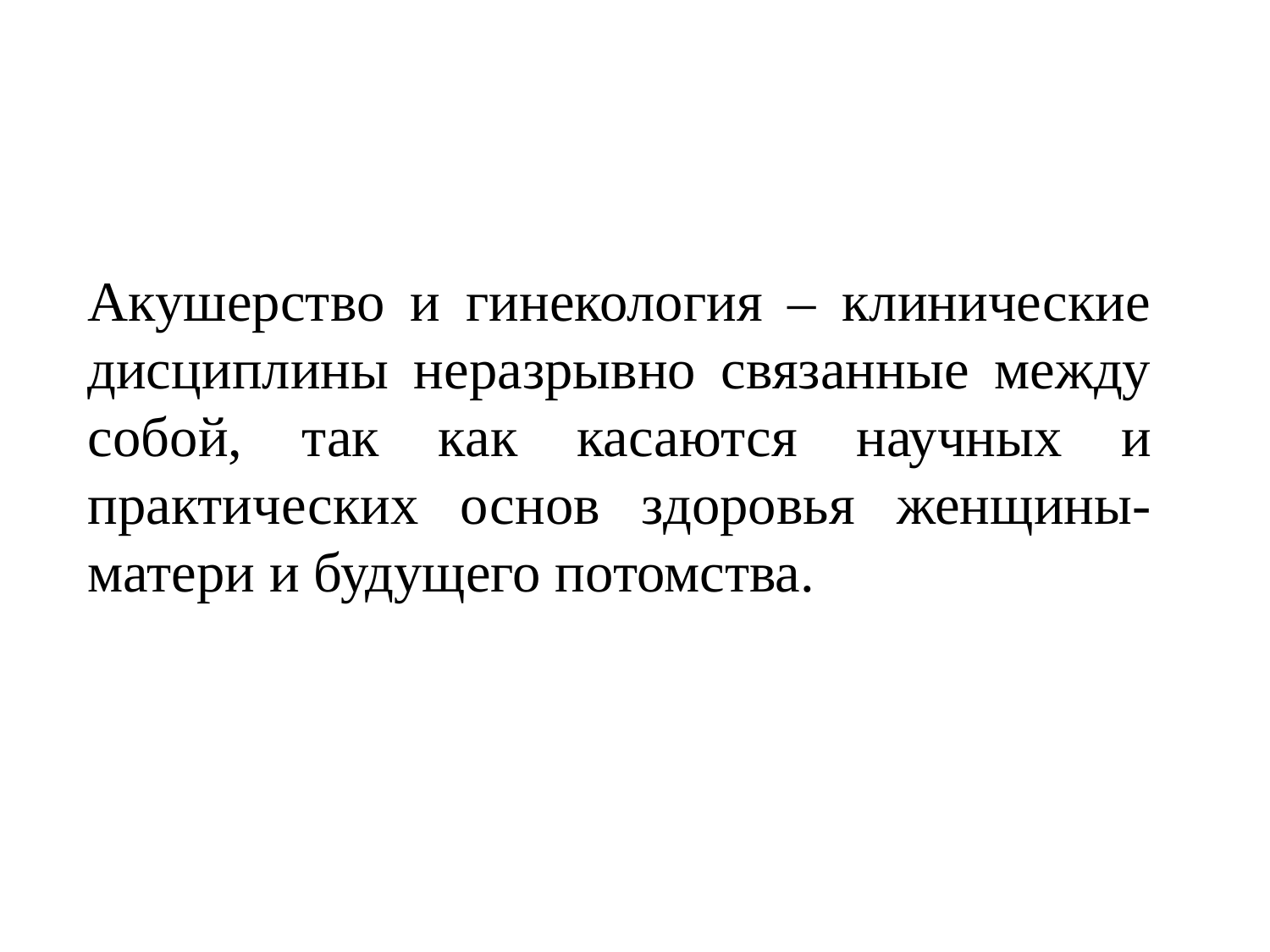

Акушерство и гинекология – клинические дисциплины неразрывно связанные между собой, так как касаются научных и практических основ здоровья женщины- матери и будущего потомства.